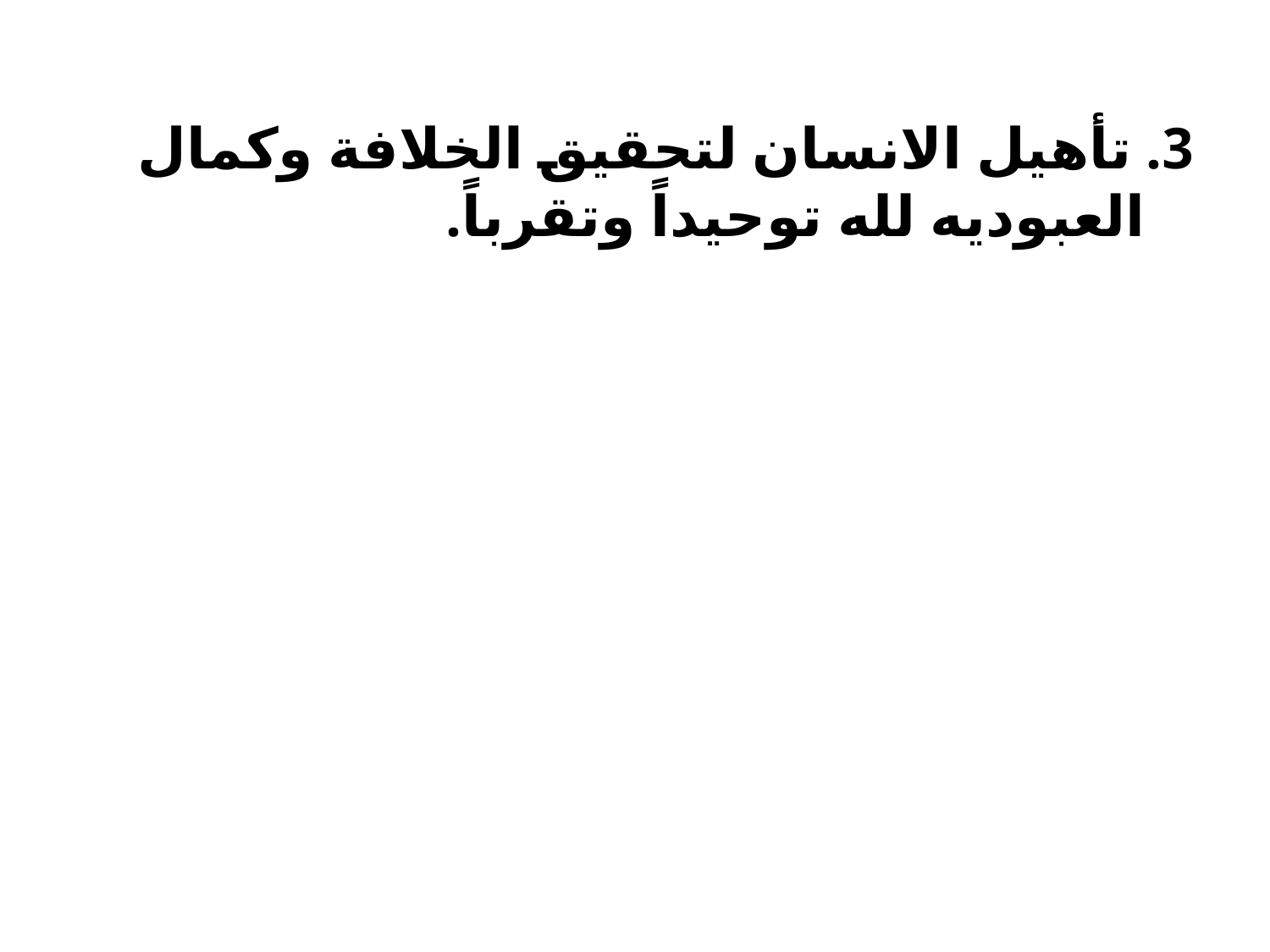

3. تأهيل الانسان لتحقيق الخلافة وكمال العبوديه لله توحيداً وتقرباً.